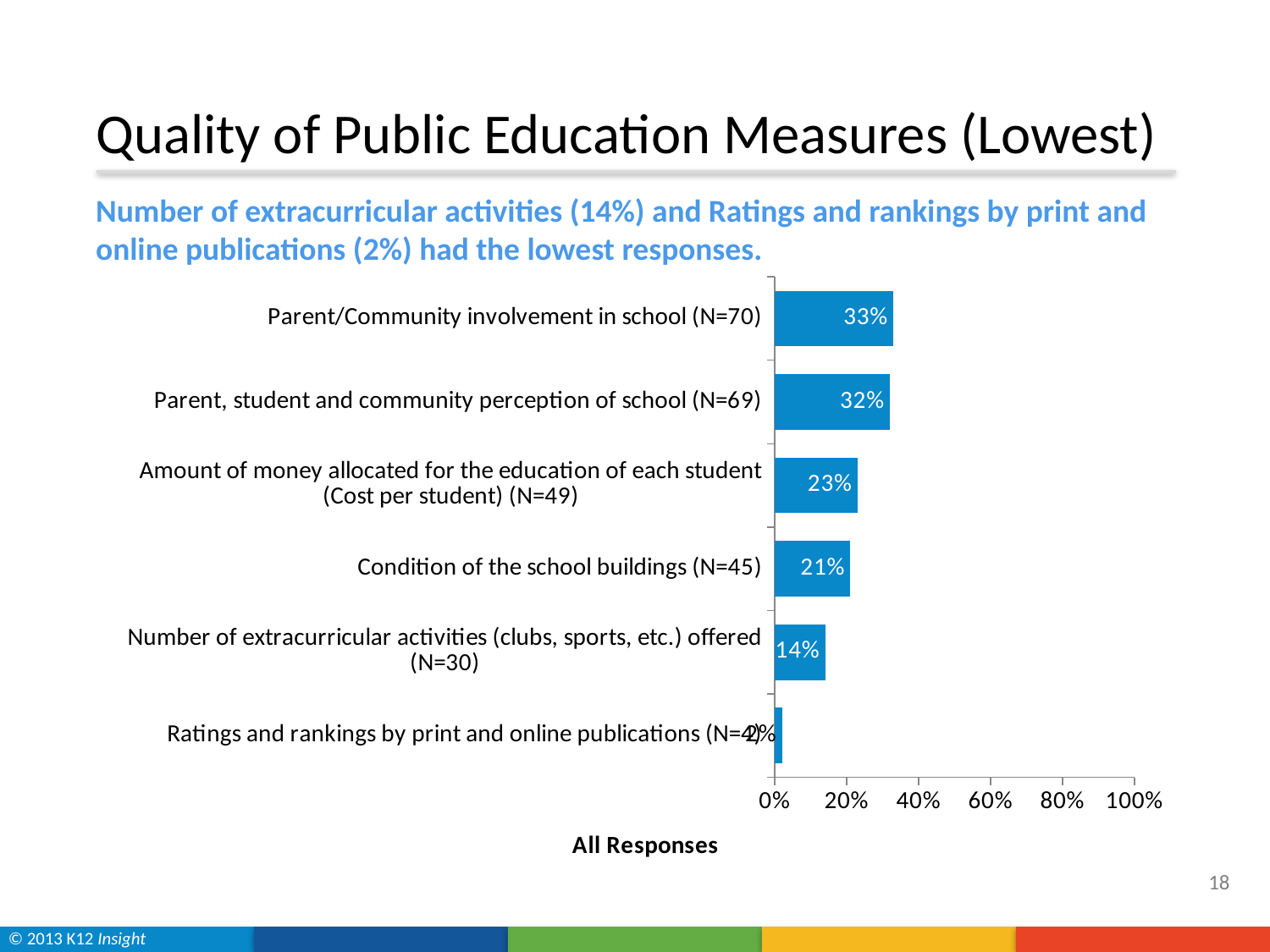

# Quality of Public Education Measures (Lowest)
Number of extracurricular activities (14%) and Ratings and rankings by print and online publications (2%) had the lowest responses.

### Chart

| Category |  |
|---|---|
| Parent/Community involvement in school (N=70) | 0.33 |
| Parent, student and community perception of school (N=69) | 0.32 |
| Amount of money allocated for the education of each student (Cost per student) (N=49) | 0.23 |
| Condition of the school buildings (N=45) | 0.21 |
| Number of extracurricular activities (clubs, sports, etc.) offered (N=30) | 0.14 |
| Ratings and rankings by print and online publications (N=4) | 0.02 |
18